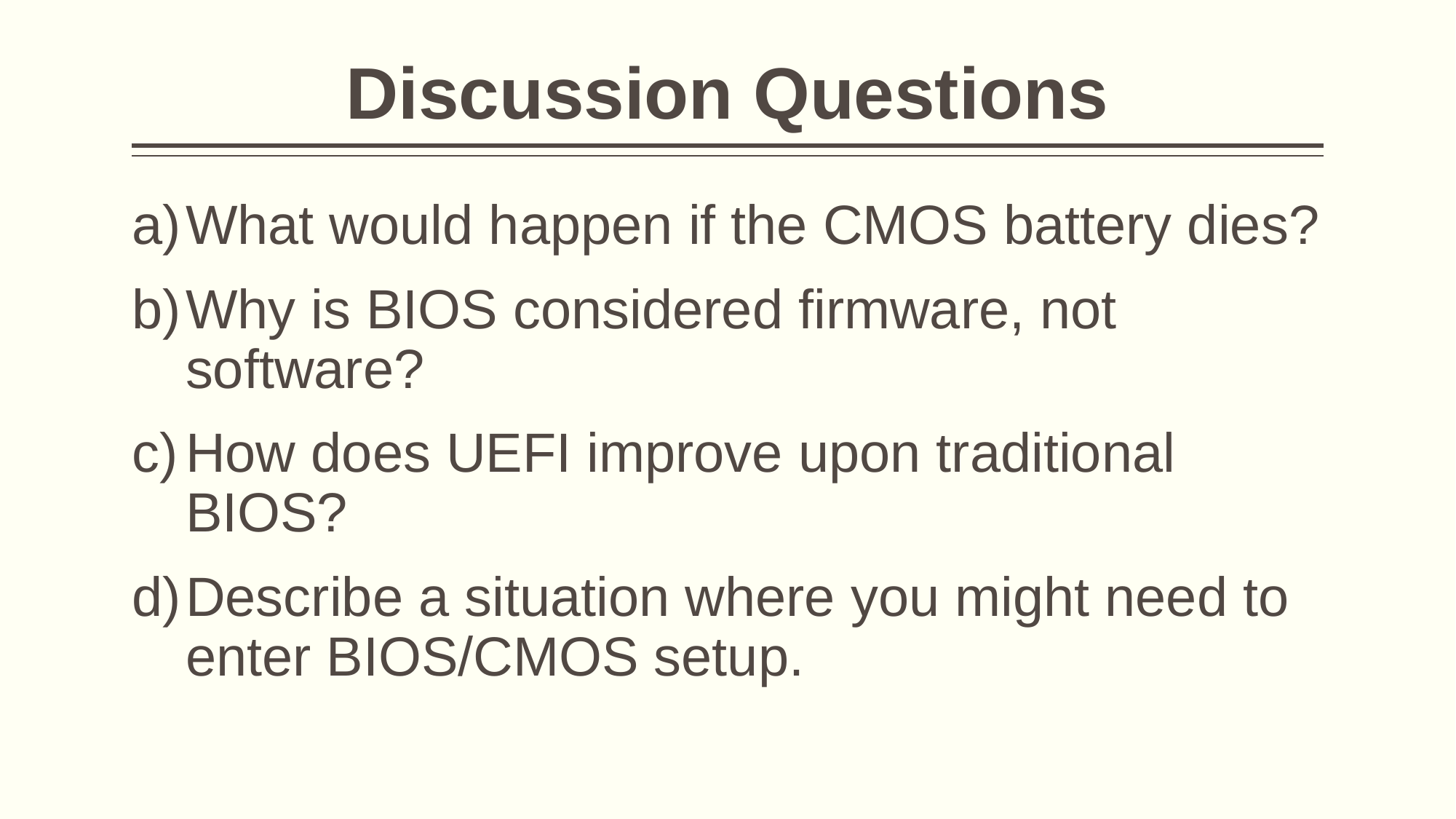

# Discussion Questions
What would happen if the CMOS battery dies?
Why is BIOS considered firmware, not software?
How does UEFI improve upon traditional BIOS?
Describe a situation where you might need to enter BIOS/CMOS setup.